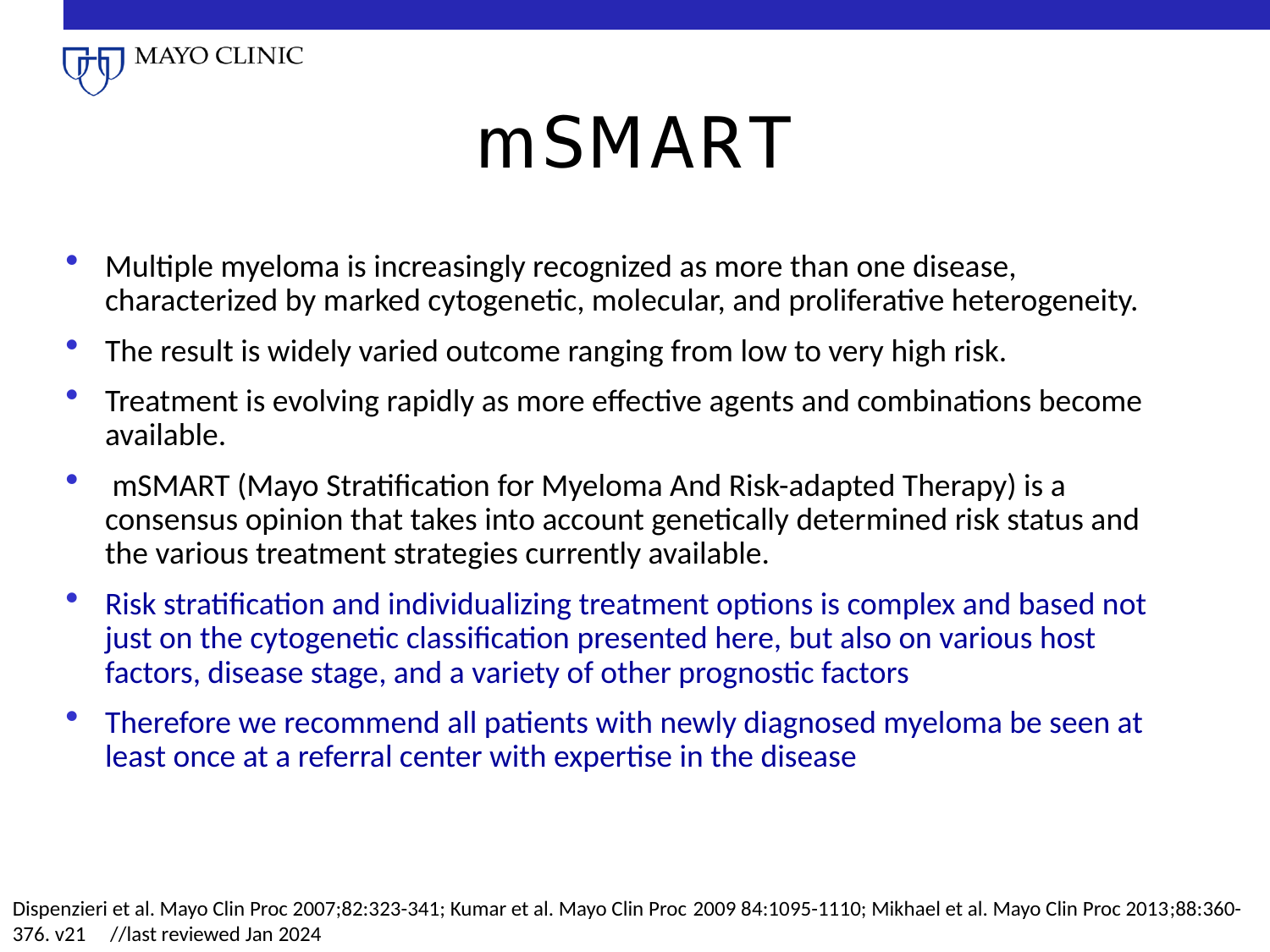

# mSMART
Multiple myeloma is increasingly recognized as more than one disease, characterized by marked cytogenetic, molecular, and proliferative heterogeneity.
The result is widely varied outcome ranging from low to very high risk.
Treatment is evolving rapidly as more effective agents and combinations become available.
 mSMART (Mayo Stratification for Myeloma And Risk-adapted Therapy) is a consensus opinion that takes into account genetically determined risk status and the various treatment strategies currently available.
Risk stratification and individualizing treatment options is complex and based not just on the cytogenetic classification presented here, but also on various host factors, disease stage, and a variety of other prognostic factors
Therefore we recommend all patients with newly diagnosed myeloma be seen at least once at a referral center with expertise in the disease
Dispenzieri et al. Mayo Clin Proc 2007;82:323-341; Kumar et al. Mayo Clin Proc 2009 84:1095-1110; Mikhael et al. Mayo Clin Proc 2013;88:360-376. v21     //last reviewed Jan 2024